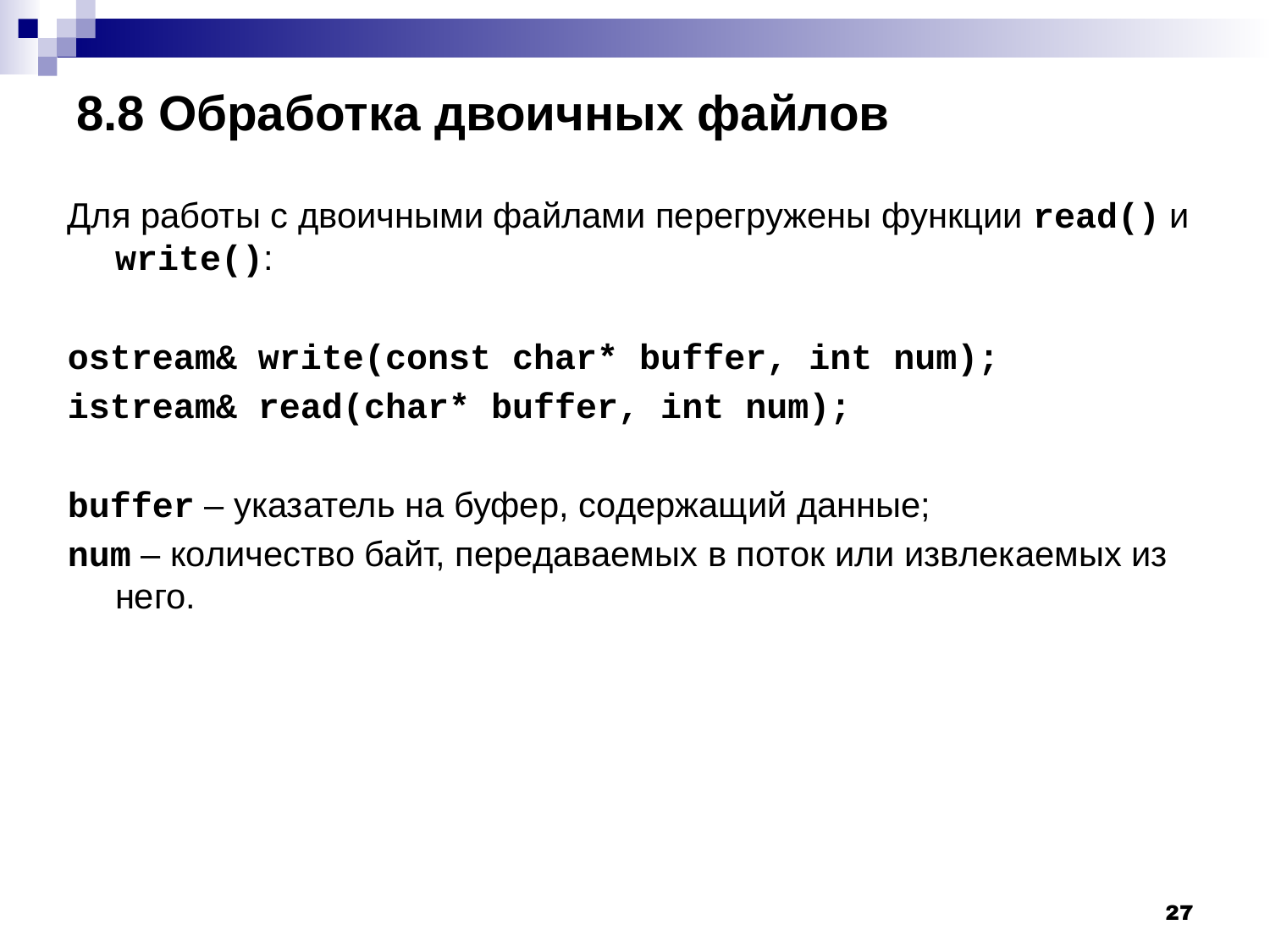

# 8.8 Обработка двоичных файлов
Для работы с двоичными файлами перегружены функции read() и write():

ostream& write(const char* buffer, int num);
istream& read(char* buffer, int num);

buffer – указатель на буфер, содержащий данные;
num – количество байт, передаваемых в поток или извлекаемых из него.

27